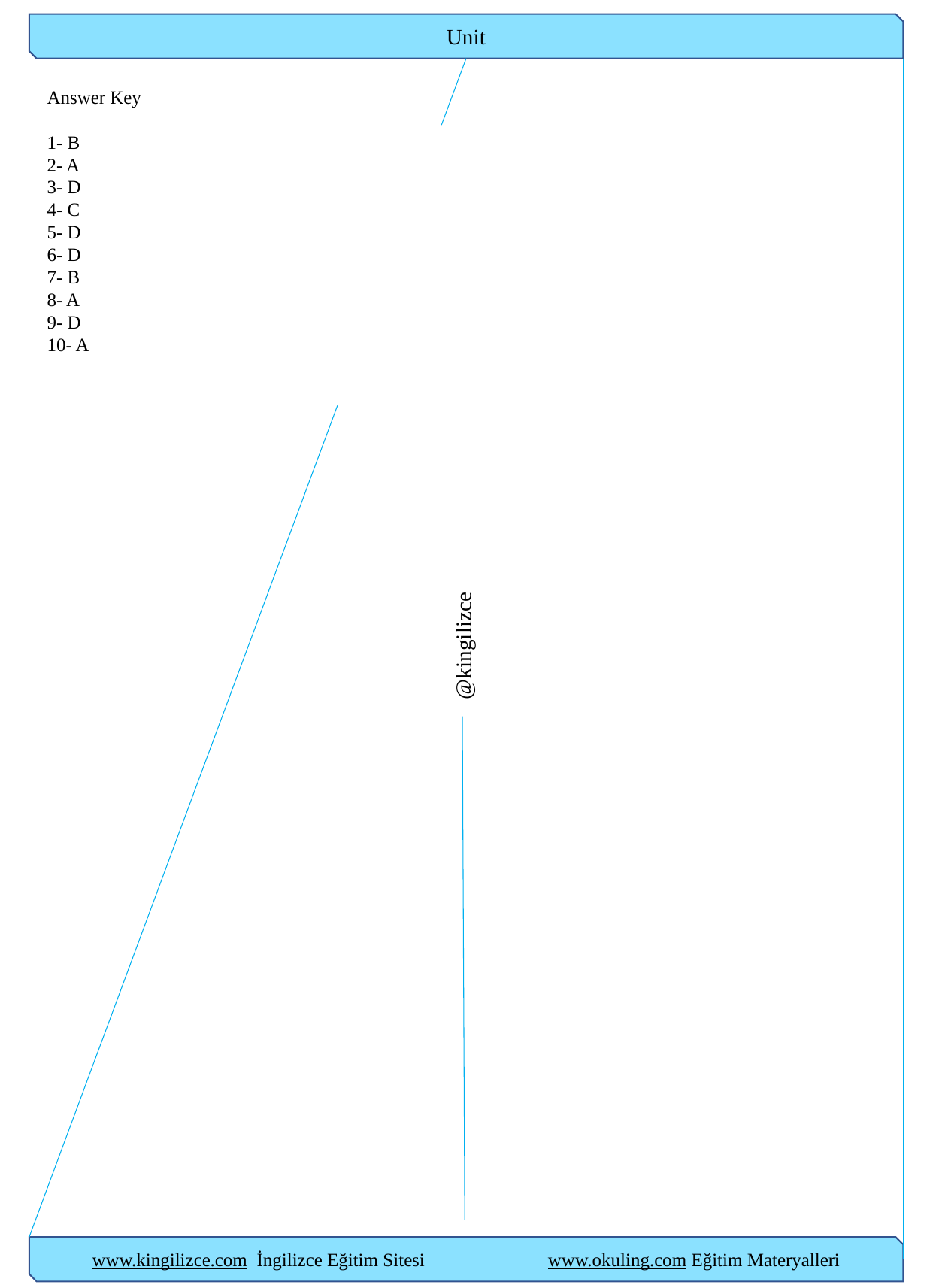

Unit
Answer Key

1- B
2- A
3- D
4- C
5- D
6- D
7- B
8- A
9- D
10- A

@kingilizce
www.kingilizce.com  İngilizce Eğitim Sitesi		 www.okuling.com Eğitim Materyalleri